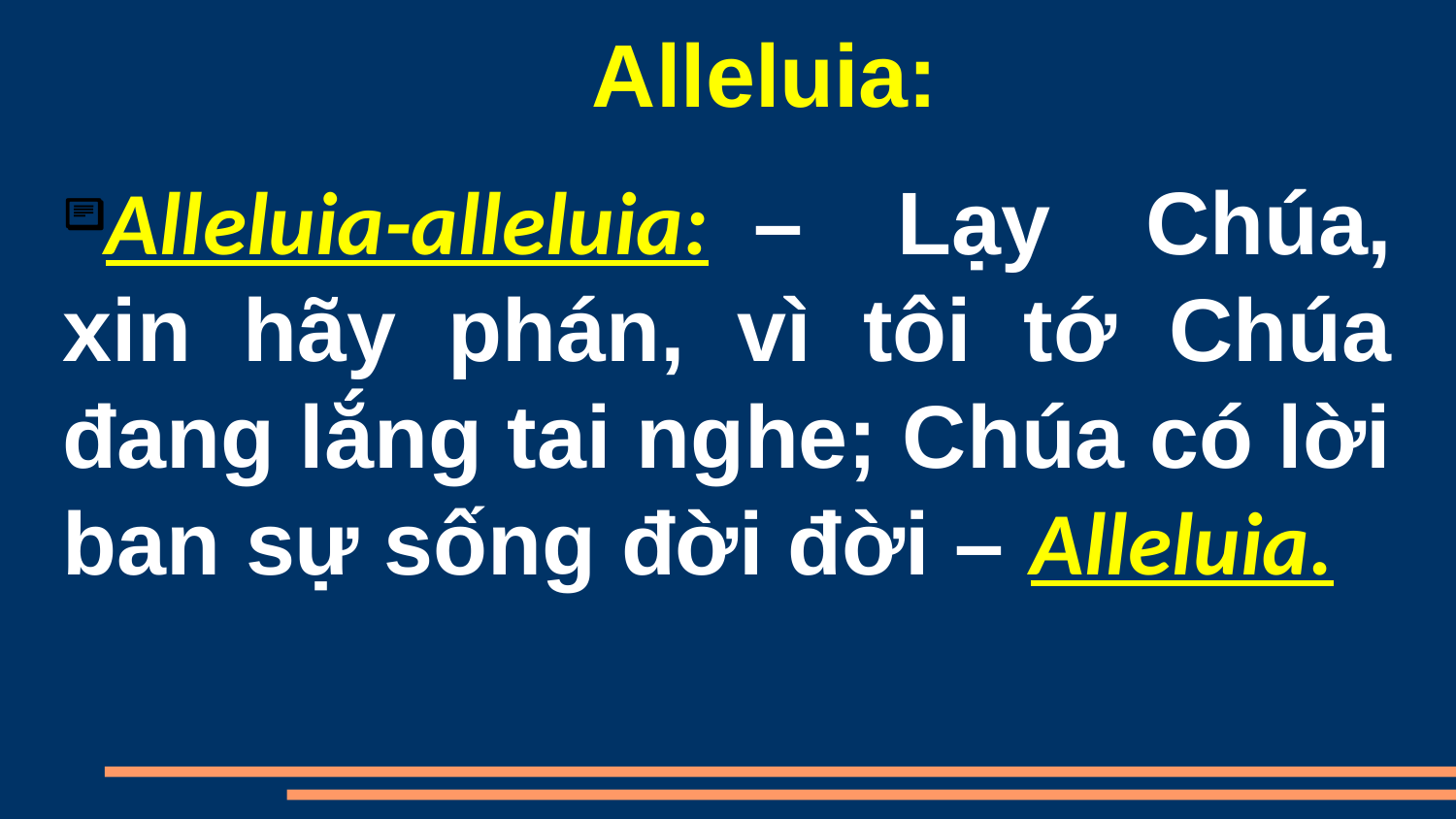

Alleluia:
Alleluia-alleluia:  – Lạy Chúa, xin hãy phán, vì tôi tớ Chúa đang lắng tai nghe; Chúa có lời ban sự sống đời đời – Alleluia.